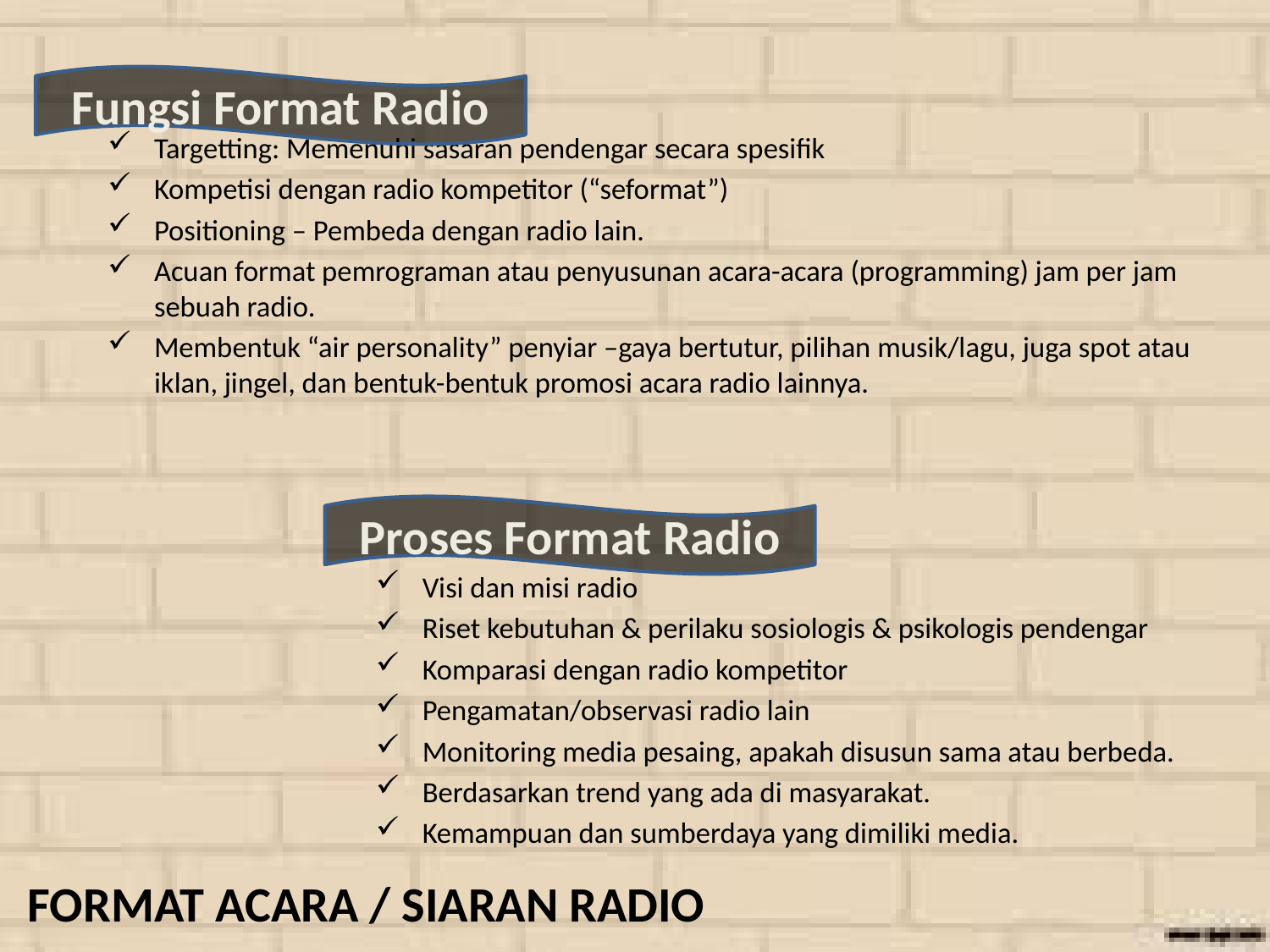

Targetting: Memenuhi sasaran pendengar secara spesifik
Kompetisi dengan radio kompetitor (“seformat”)
Positioning – Pembeda dengan radio lain.
Acuan format pemrograman atau penyusunan acara-acara (programming) jam per jam sebuah radio.
Membentuk “air personality” penyiar –gaya bertutur, pilihan musik/lagu, juga spot atau iklan, jingel, dan bentuk-bentuk promosi acara radio lainnya.

Visi dan misi radio
Riset kebutuhan & perilaku sosiologis & psikologis pendengar
Komparasi dengan radio kompetitor
Pengamatan/observasi radio lain
Monitoring media pesaing, apakah disusun sama atau berbeda.
Berdasarkan trend yang ada di masyarakat.
Kemampuan dan sumberdaya yang dimiliki media.
Fungsi Format Radio
Proses Format Radio
# Format Acara / Siaran radio